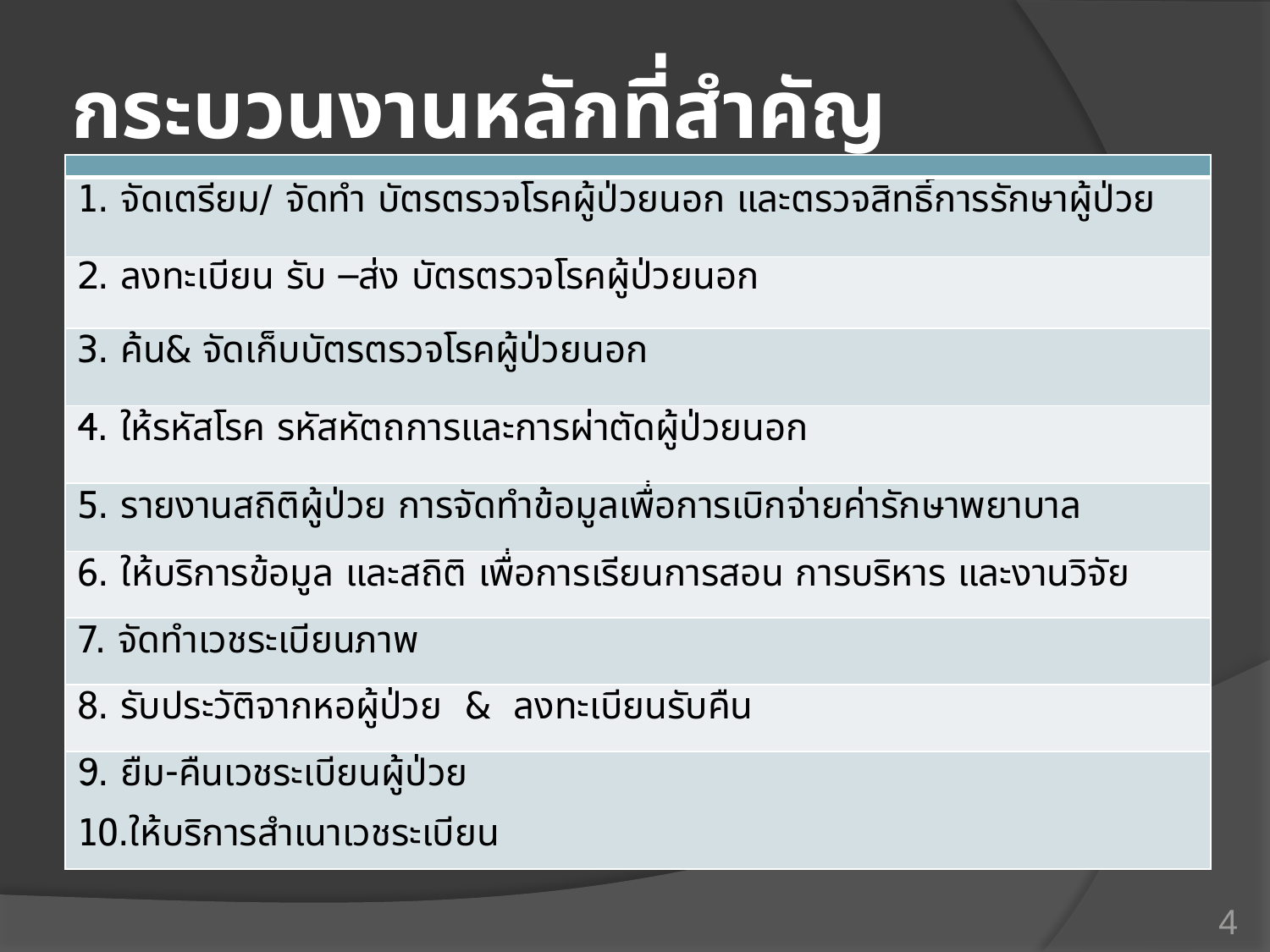

# กระบวนงานหลักที่สำคัญ
|  |
| --- |
| 1. จัดเตรียม/ จัดทำ บัตรตรวจโรคผู้ป่วยนอก และตรวจสิทธิ์การรักษาผู้ป่วย |
| 2. ลงทะเบียน รับ –ส่ง บัตรตรวจโรคผู้ป่วยนอก |
| 3. ค้น& จัดเก็บบัตรตรวจโรคผู้ป่วยนอก |
| 4. ให้รหัสโรค รหัสหัตถการและการผ่าตัดผู้ป่วยนอก |
| 5. รายงานสถิติผู้ป่วย การจัดทำข้อมูลเพื่อการเบิกจ่ายค่ารักษาพยาบาล |
| 6. ให้บริการข้อมูล และสถิติ เพื่อการเรียนการสอน การบริหาร และงานวิจัย |
| 7. จัดทำเวชระเบียนภาพ |
| 8. รับประวัติจากหอผู้ป่วย & ลงทะเบียนรับคืน |
| 9. ยืม-คืนเวชระเบียนผู้ป่วย 10.ให้บริการสำเนาเวชระเบียน |
4